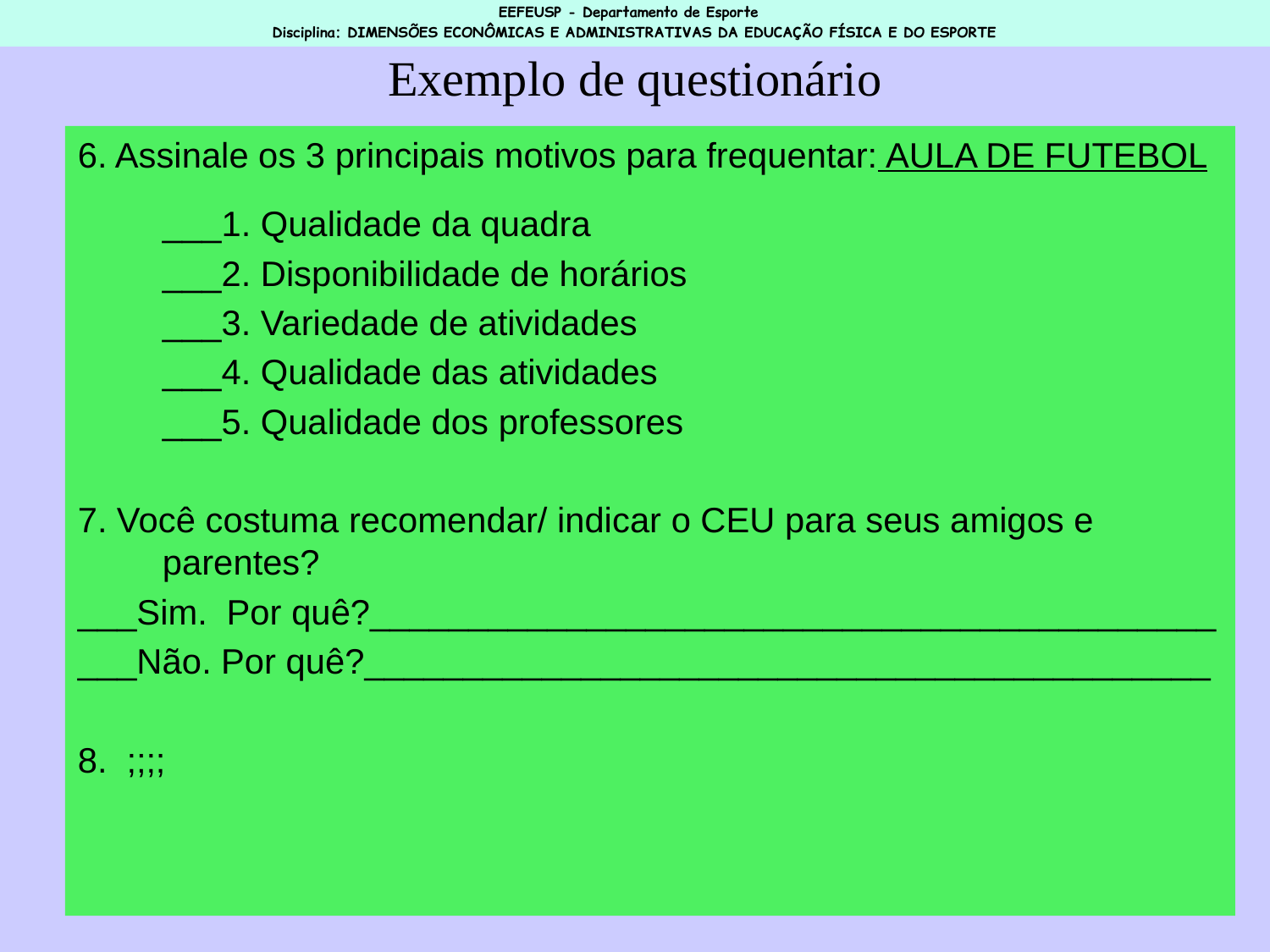

EEFEUSP - Departamento de Esporte
Disciplina: DIMENSÕES ECONÔMICAS E ADMINISTRATIVAS DA EDUCAÇÃO FÍSICA E DO ESPORTE
# Exemplo de questionário
6. Assinale os 3 principais motivos para frequentar: AULA DE FUTEBOL

	___1. Qualidade da quadra
	___2. Disponibilidade de horários
	___3. Variedade de atividades
	___4. Qualidade das atividades
	___5. Qualidade dos professores

7. Você costuma recomendar/ indicar o CEU para seus amigos e parentes?
___Sim.  Por quê?___________________________________________
___Não. Por quê?___________________________________________

8.  ;;;;